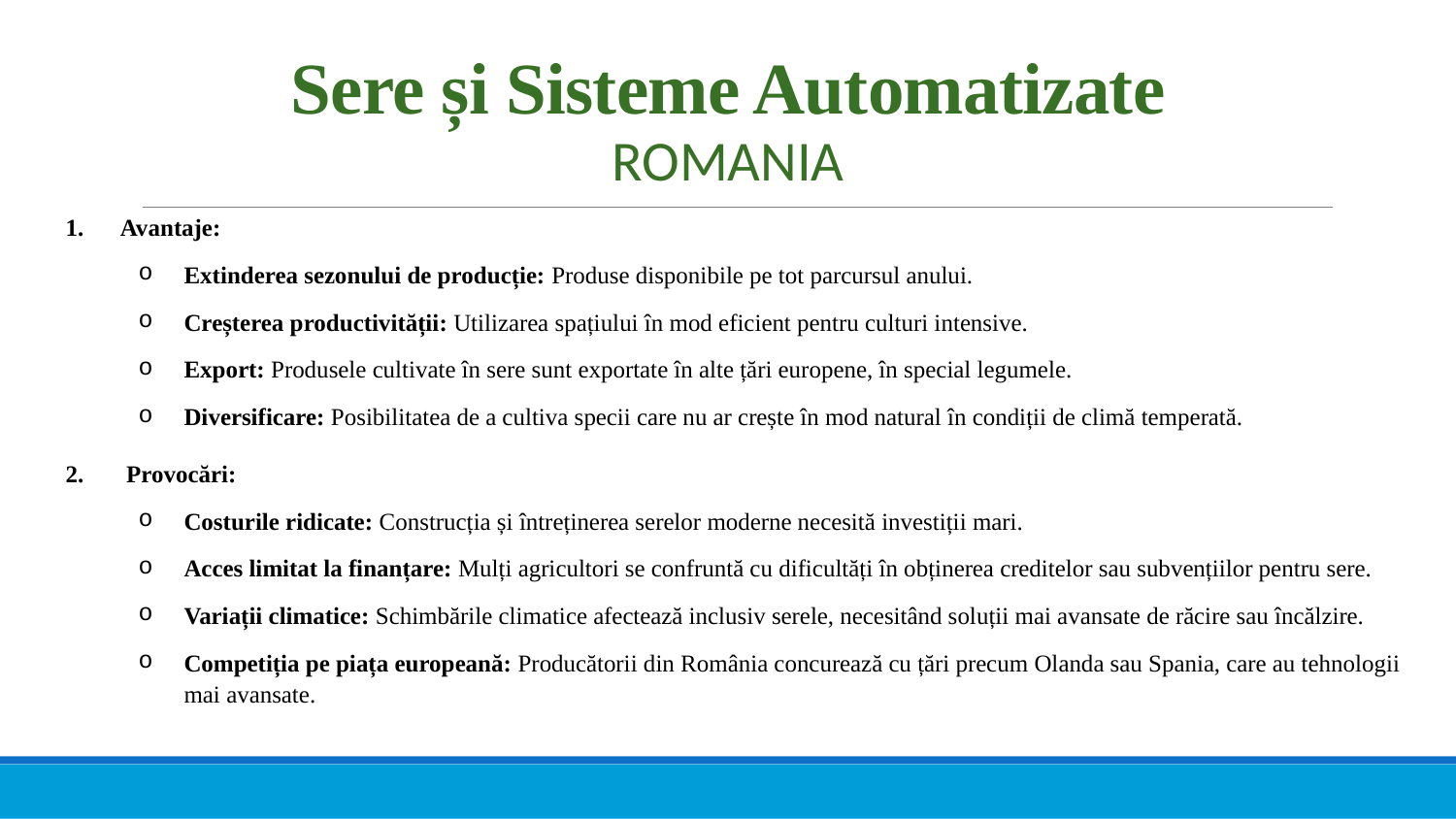

# Sere și Sisteme Automatizate
ROMANIA

Avantaje:
Extinderea sezonului de producție: Produse disponibile pe tot parcursul anului.
Creșterea productivității: Utilizarea spațiului în mod eficient pentru culturi intensive.
Export: Produsele cultivate în sere sunt exportate în alte țări europene, în special legumele.
Diversificare: Posibilitatea de a cultiva specii care nu ar crește în mod natural în condiții de climă temperată.
2.       Provocări:
Costurile ridicate: Construcția și întreținerea serelor moderne necesită investiții mari.
Acces limitat la finanțare: Mulți agricultori se confruntă cu dificultăți în obținerea creditelor sau subvențiilor pentru sere.
Variații climatice: Schimbările climatice afectează inclusiv serele, necesitând soluții mai avansate de răcire sau încălzire.
Competiția pe piața europeană: Producătorii din România concurează cu țări precum Olanda sau Spania, care au tehnologii mai avansate.